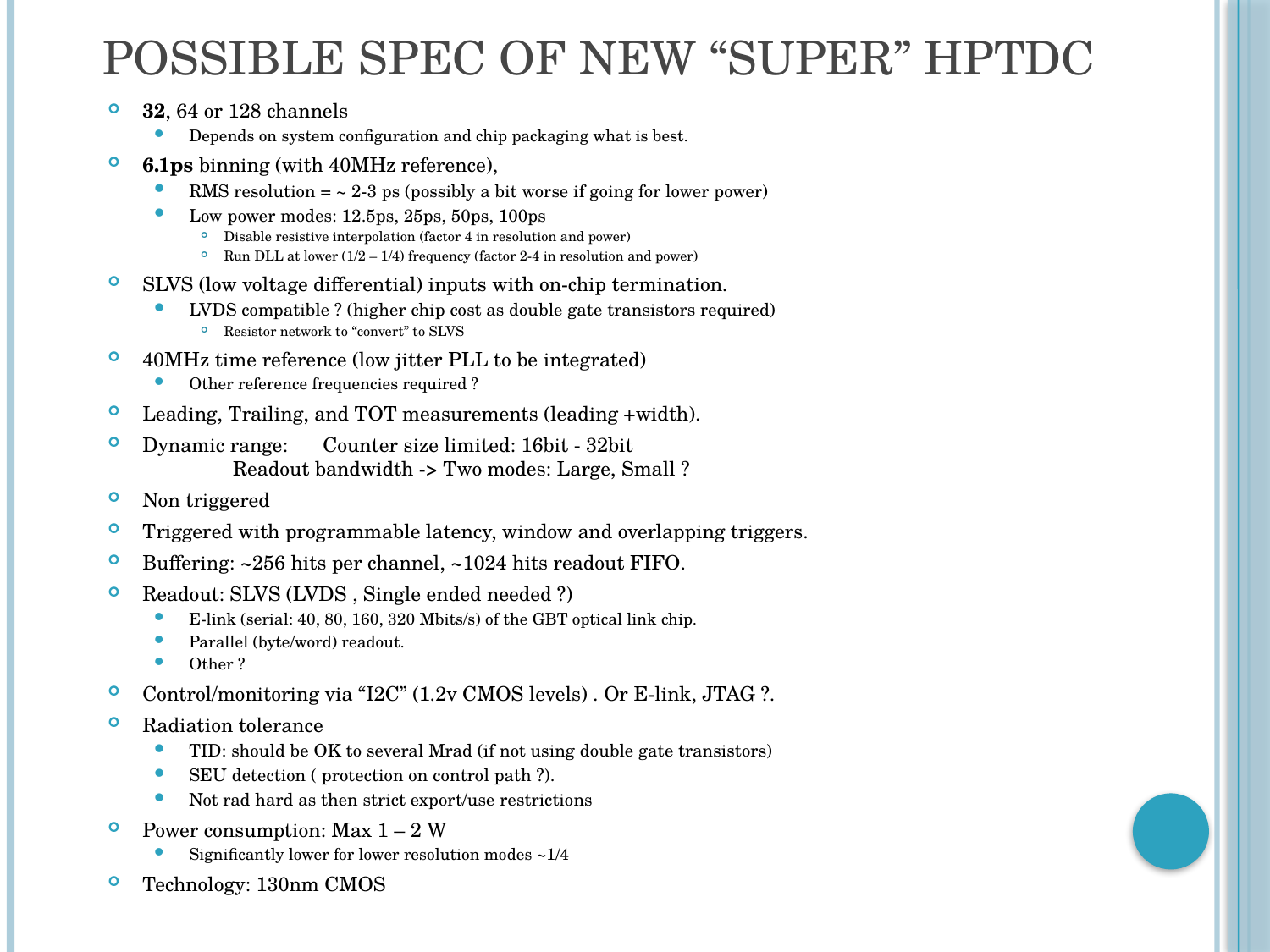

# Possible spec of new “super” HPTDC
32, 64 or 128 channels
Depends on system configuration and chip packaging what is best.
6.1ps binning (with 40MHz reference),
RMS resolution = ~ 2-3 ps (possibly a bit worse if going for lower power)
Low power modes: 12.5ps, 25ps, 50ps, 100ps
Disable resistive interpolation (factor 4 in resolution and power)
Run DLL at lower (1/2 – 1/4) frequency (factor 2-4 in resolution and power)
SLVS (low voltage differential) inputs with on-chip termination.
LVDS compatible ? (higher chip cost as double gate transistors required)
Resistor network to “convert” to SLVS
40MHz time reference (low jitter PLL to be integrated)
Other reference frequencies required ?
Leading, Trailing, and TOT measurements (leading +width).
Dynamic range: 	Counter size limited: 16bit - 32bit
		Readout bandwidth -> Two modes: Large, Small ?
Non triggered
Triggered with programmable latency, window and overlapping triggers.
Buffering: ~256 hits per channel, ~1024 hits readout FIFO.
Readout: SLVS (LVDS , Single ended needed ?)
E-link (serial: 40, 80, 160, 320 Mbits/s) of the GBT optical link chip.
Parallel (byte/word) readout.
Other ?
Control/monitoring via “I2C” (1.2v CMOS levels) . Or E-link, JTAG ?.
Radiation tolerance
TID: should be OK to several Mrad (if not using double gate transistors)
SEU detection ( protection on control path ?).
Not rad hard as then strict export/use restrictions
Power consumption: Max 1 – 2 W
Significantly lower for lower resolution modes ~1/4
Technology: 130nm CMOS